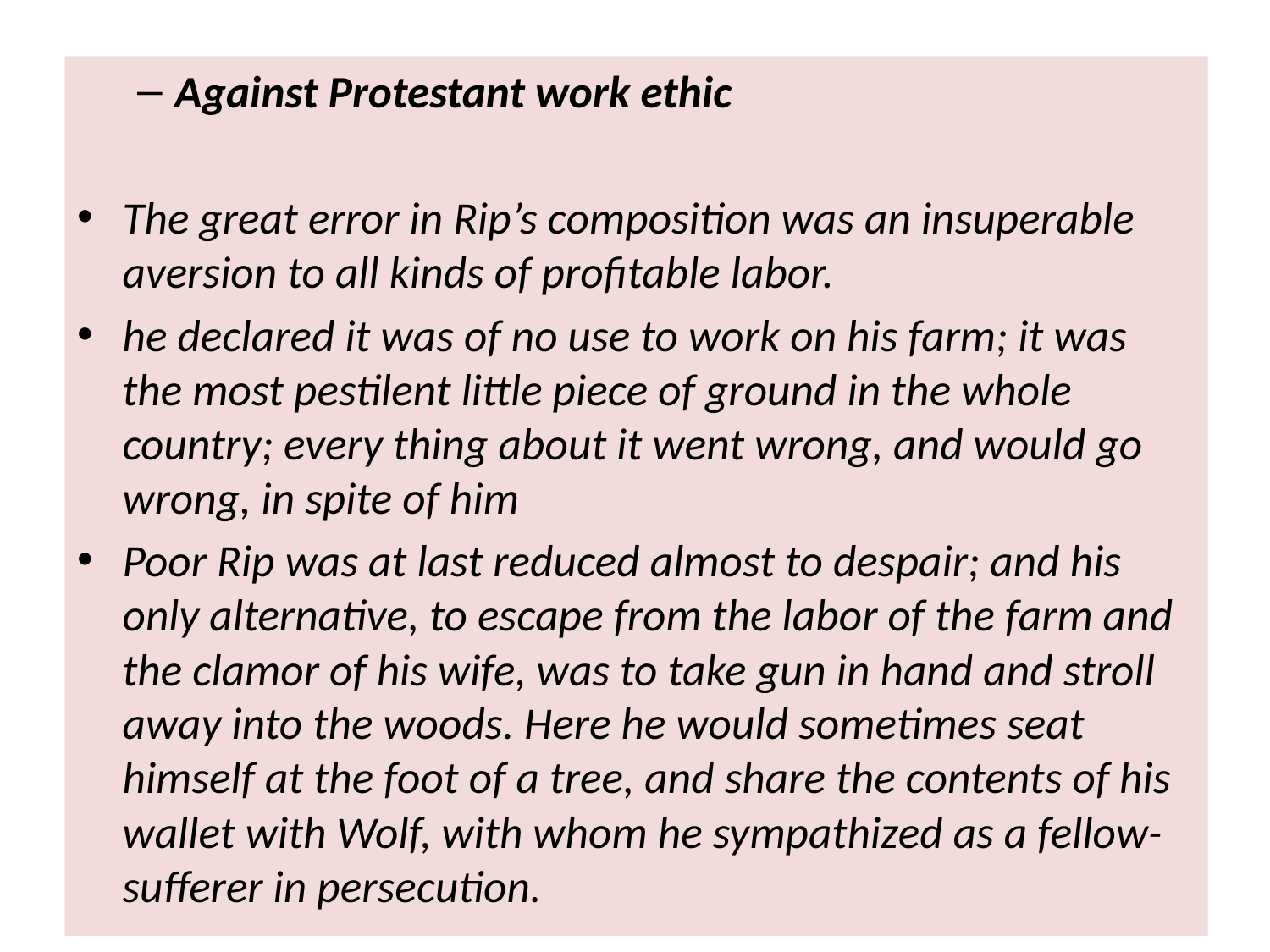

Against Protestant work ethic

The great error in Rip’s composition was an insuperable aversion to all kinds of profitable labor.
he declared it was of no use to work on his farm; it was the most pestilent little piece of ground in the whole country; every thing about it went wrong, and would go wrong, in spite of him
Poor Rip was at last reduced almost to despair; and his only alternative, to escape from the labor of the farm and the clamor of his wife, was to take gun in hand and stroll away into the woods. Here he would sometimes seat himself at the foot of a tree, and share the contents of his wallet with Wolf, with whom he sympathized as a fellow-sufferer in persecution.